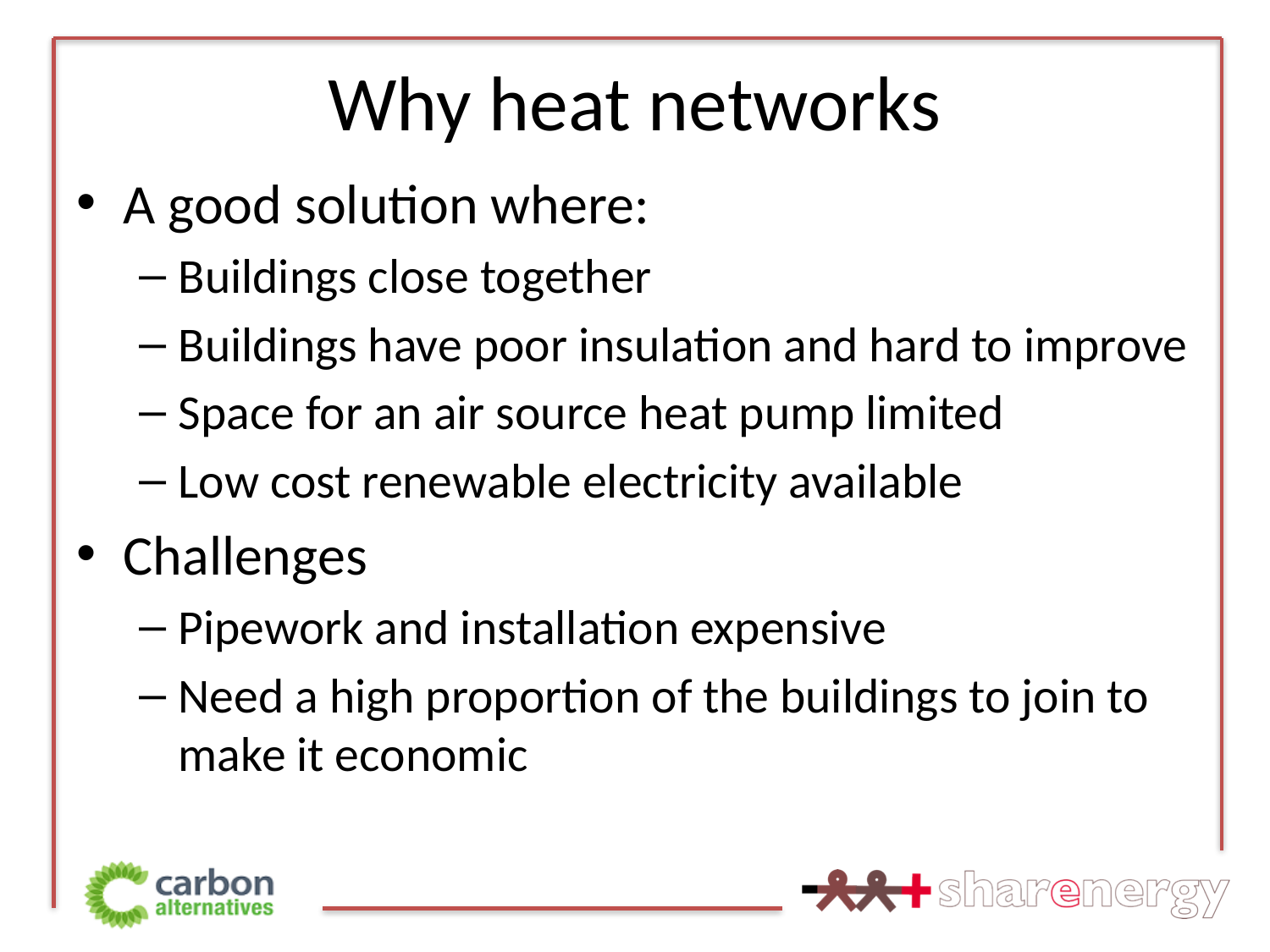

# Why heat networks
A good solution where:
Buildings close together
Buildings have poor insulation and hard to improve
Space for an air source heat pump limited
Low cost renewable electricity available
Challenges
Pipework and installation expensive
Need a high proportion of the buildings to join to make it economic